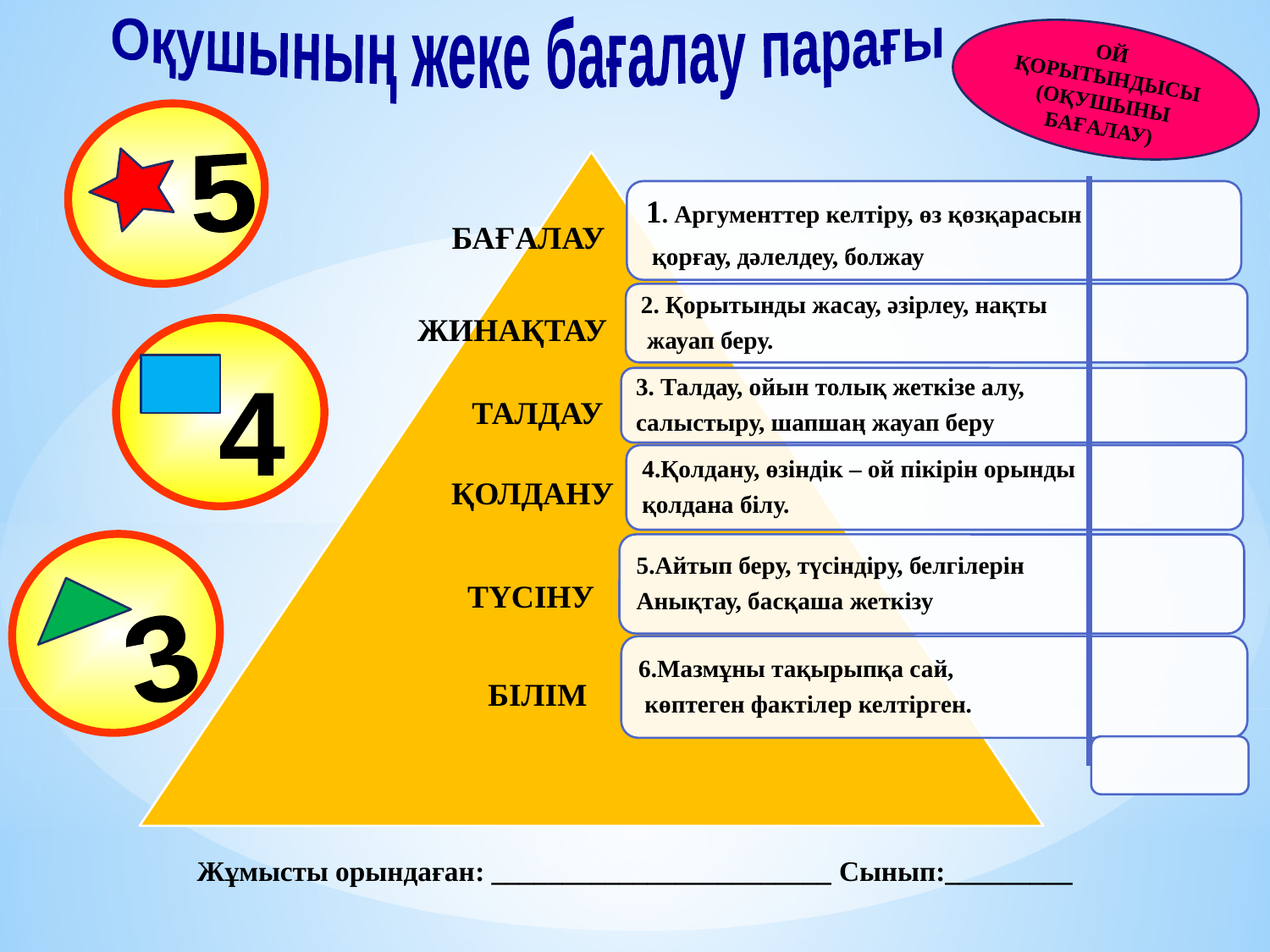

Оқушының жеке бағалау парағы
ОЙ ҚОРЫТЫНДЫСЫ (ОҚУШЫНЫ БАҒАЛАУ)

5
1. Аргументтер келтіру, өз қөзқарасын
 қорғау, дәлелдеу, болжау
2. Қорытынды жасау, әзірлеу, нақты
 жауап беру.
3. Талдау, ойын толық жеткізе алу,
салыстыру, шапшаң жауап беру
4.Қолдану, өзіндік – ой пікірін орынды
қолдана білу.
5.Айтып беру, түсіндіру, белгілерін
Анықтау, басқаша жеткізу
6.Мазмұны тақырыпқа сай,
 көптеген фактілер келтірген.

БАҒАЛАУ
ЖИНАҚТАУ

4

ТАЛДАУ
ҚОЛДАНУ

3
ТҮСІНУ

БІЛІМ
Жұмысты орындаған: ________________________ Сынып:_________